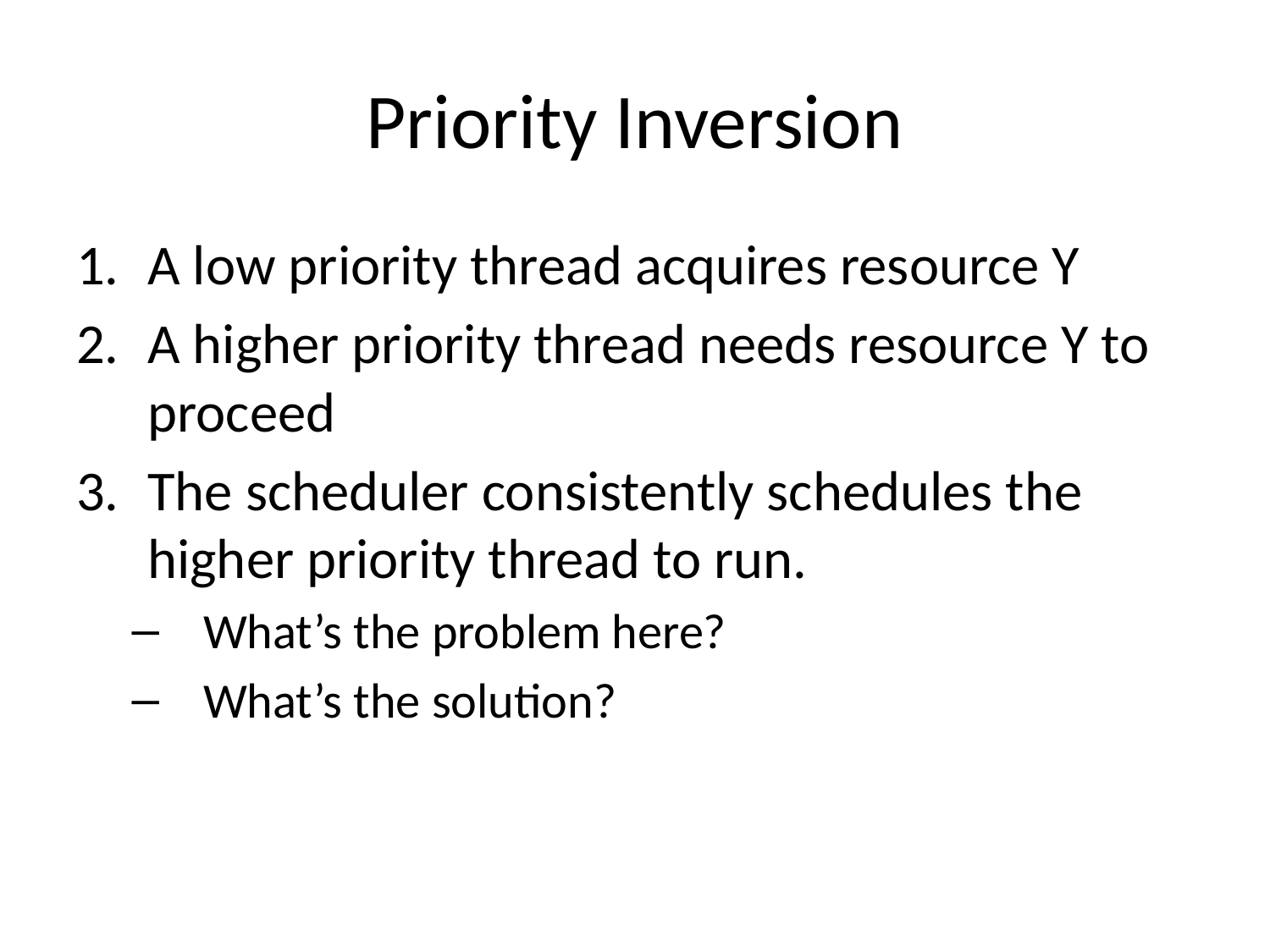

# Priority Inversion
A low priority thread acquires resource Y
A higher priority thread needs resource Y to proceed
The scheduler consistently schedules the higher priority thread to run.
What’s the problem here?
What’s the solution?